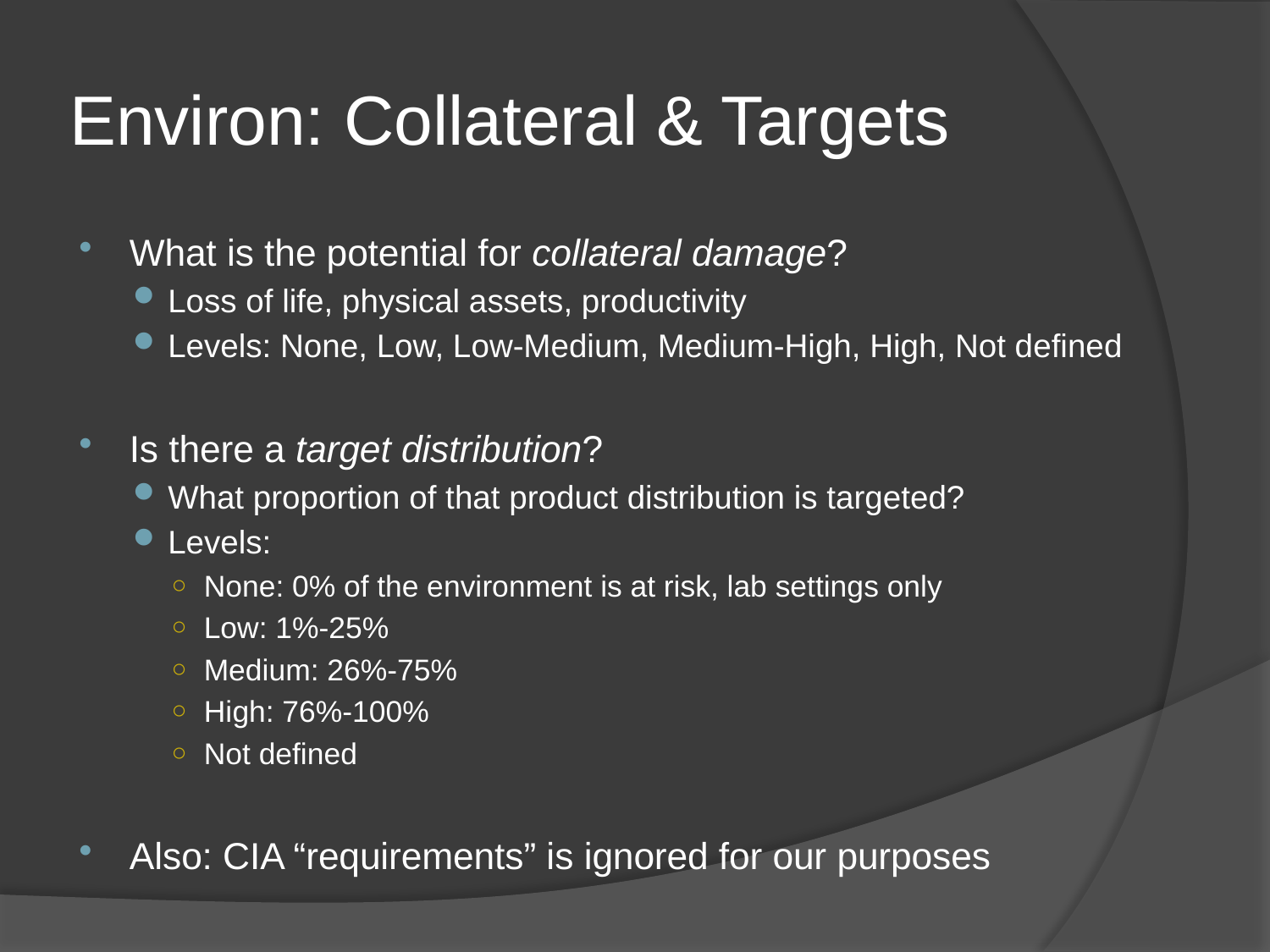

# Environ: Collateral & Targets
What is the potential for collateral damage?
Loss of life, physical assets, productivity
Levels: None, Low, Low-Medium, Medium-High, High, Not defined

Is there a target distribution?
What proportion of that product distribution is targeted?
Levels:
None: 0% of the environment is at risk, lab settings only
Low: 1%-25%
Medium: 26%-75%
High: 76%-100%
Not defined

Also: CIA “requirements” is ignored for our purposes